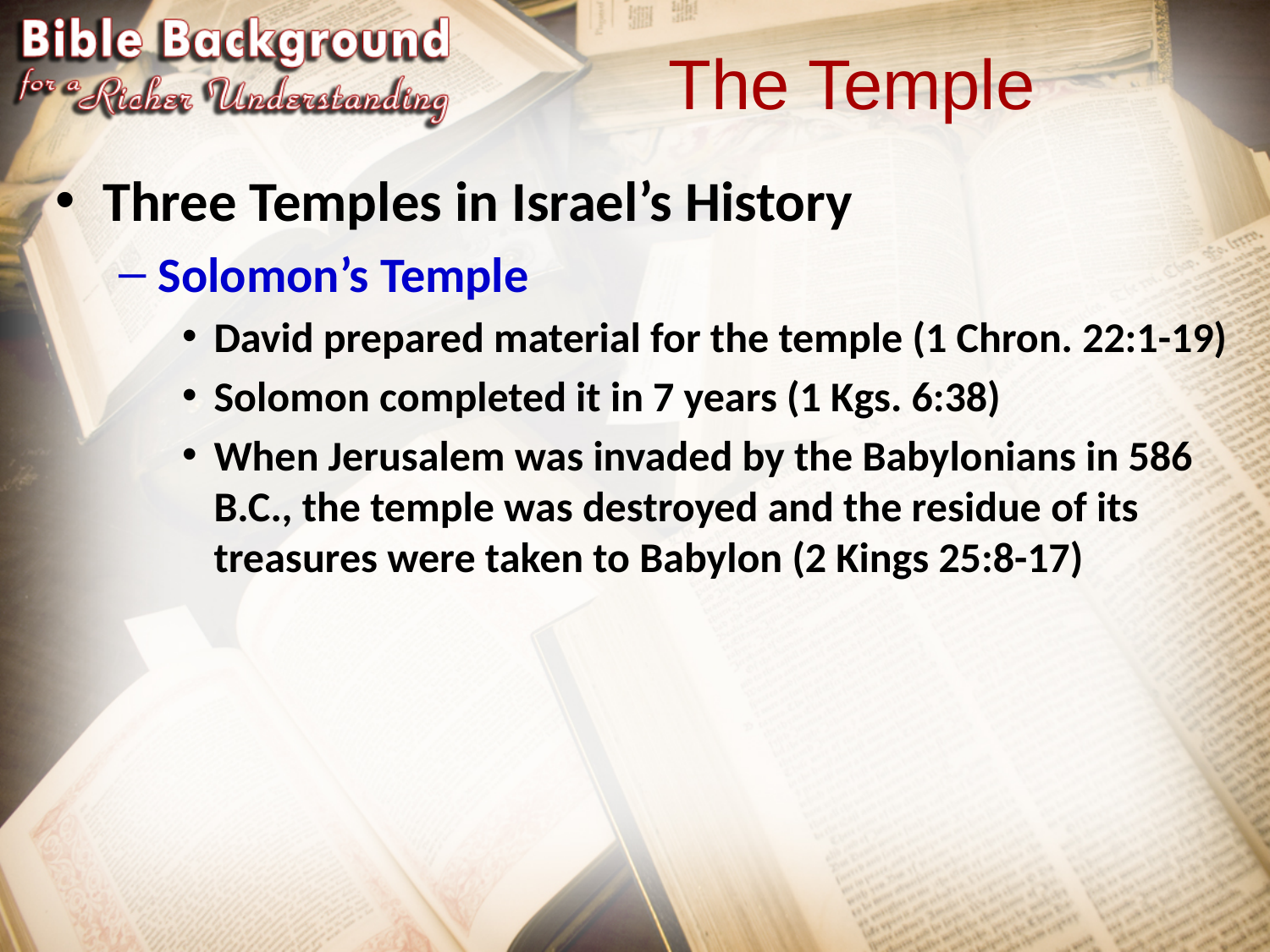

# The Temple
Three Temples in Israel’s History
Solomon’s Temple
David prepared material for the temple (1 Chron. 22:1-19)
Solomon completed it in 7 years (1 Kgs. 6:38)
When Jerusalem was invaded by the Babylonians in 586 B.C., the temple was destroyed and the residue of its treasures were taken to Babylon (2 Kings 25:8-17)